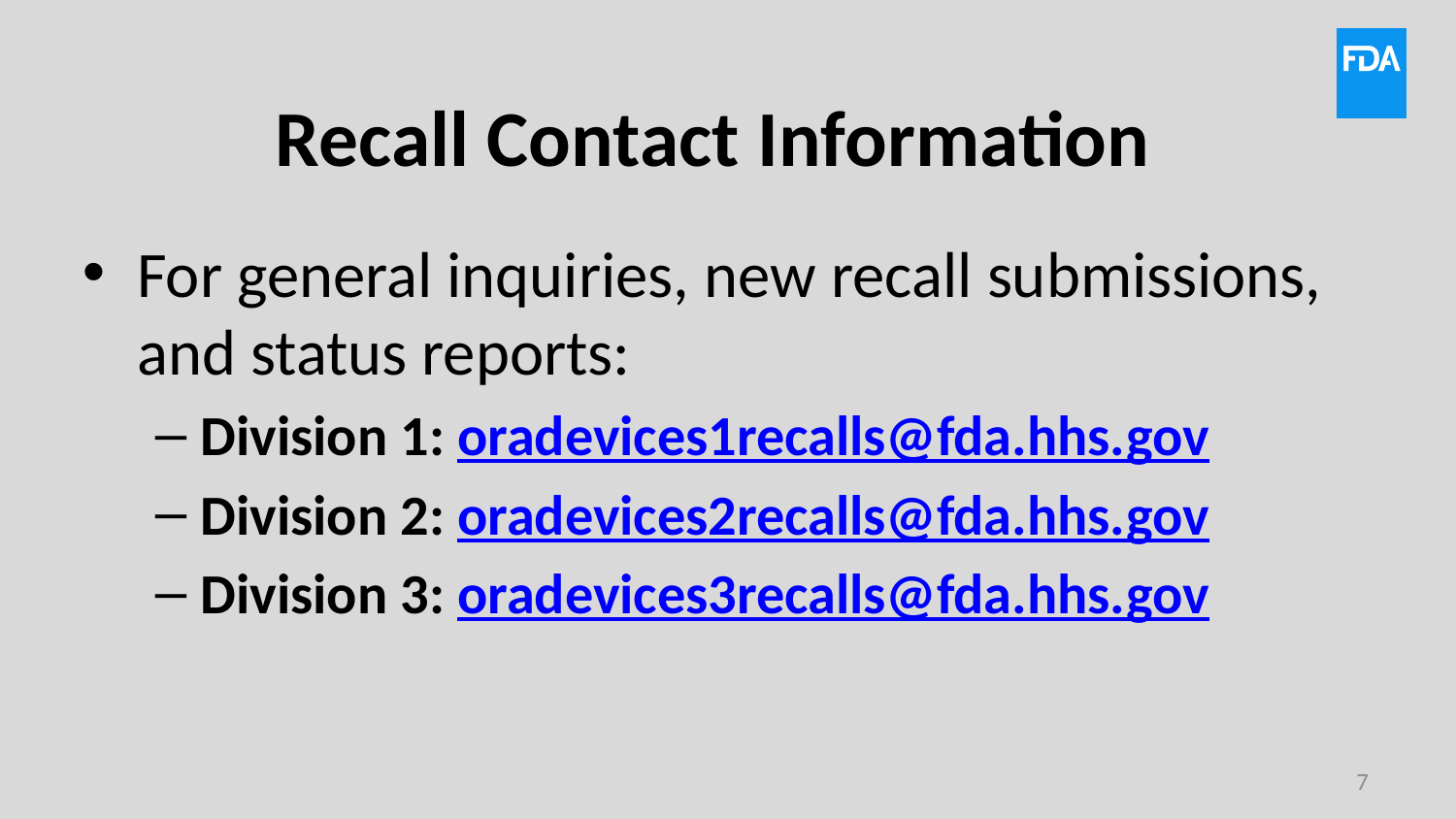

# Recall Contact Information
For general inquiries, new recall submissions, and status reports:
Division 1: oradevices1recalls@fda.hhs.gov
Division 2: oradevices2recalls@fda.hhs.gov
Division 3: oradevices3recalls@fda.hhs.gov

7